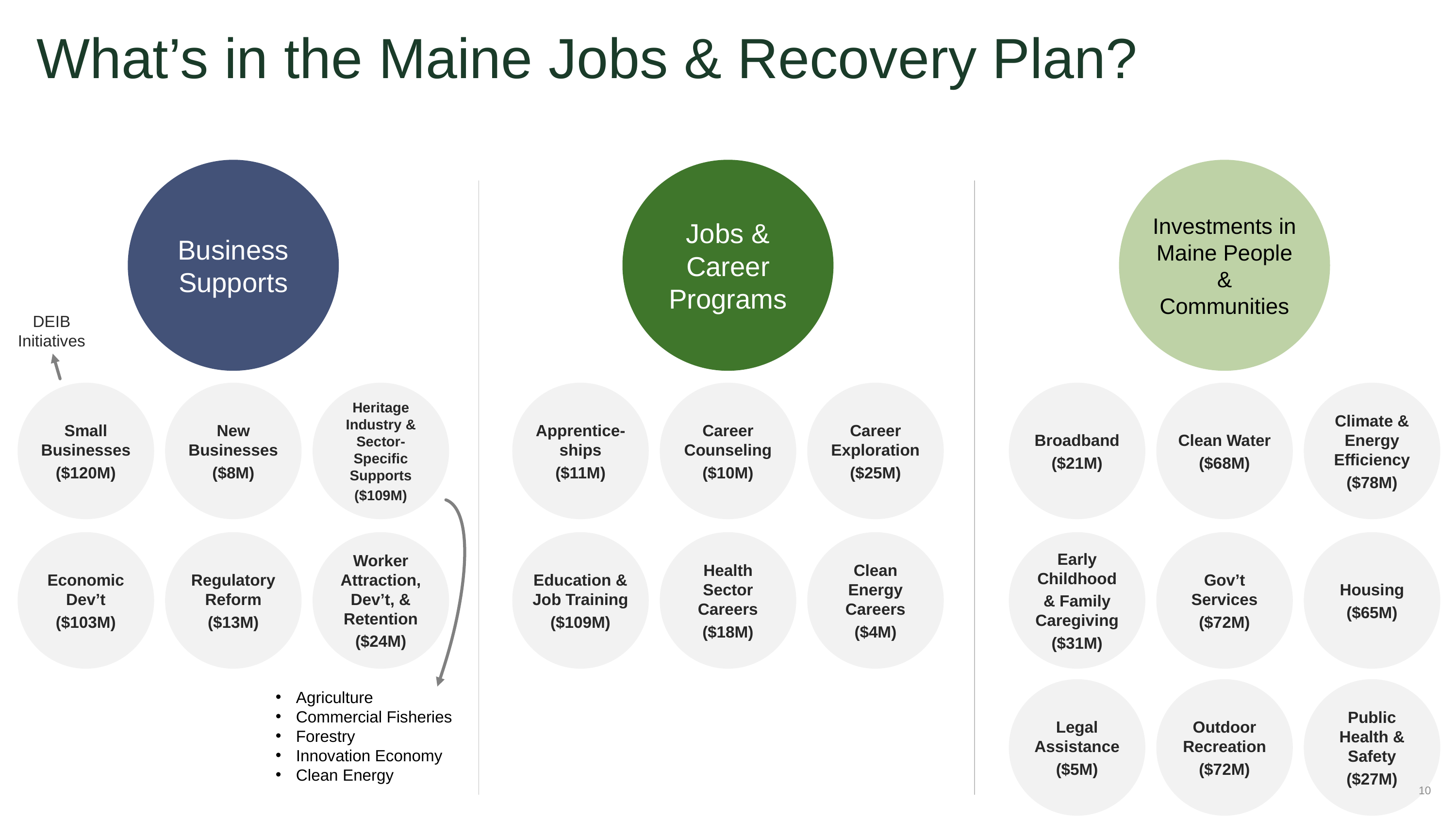

# What’s in the Maine Jobs & Recovery Plan?
Business Supports
Jobs & Career Programs
Investments in Maine People &
Communities
DEIB Initiatives

Small Businesses
($120M)
New Businesses
($8M)
Heritage Industry & Sector- Specific Supports
($109M)
Apprentice-ships
($11M)
Career Counseling
($10M)
Career Exploration
($25M)
Broadband
($21M)
Clean Water
($68M)
Climate & Energy Efficiency
($78M)

Economic Dev’t
($103M)
Regulatory Reform
($13M)
Worker Attraction, Dev’t, & Retention
($24M)
Education & Job Training
($109M)
Health Sector Careers
($18M)
Clean Energy Careers
($4M)
Early Childhood
& Family Caregiving
($31M)
Gov’t Services
($72M)
Housing
($65M)
Legal Assistance
($5M)
Outdoor Recreation
($72M)
Public Health & Safety
($27M)
Agriculture
Commercial Fisheries
Forestry
Innovation Economy
Clean Energy
10